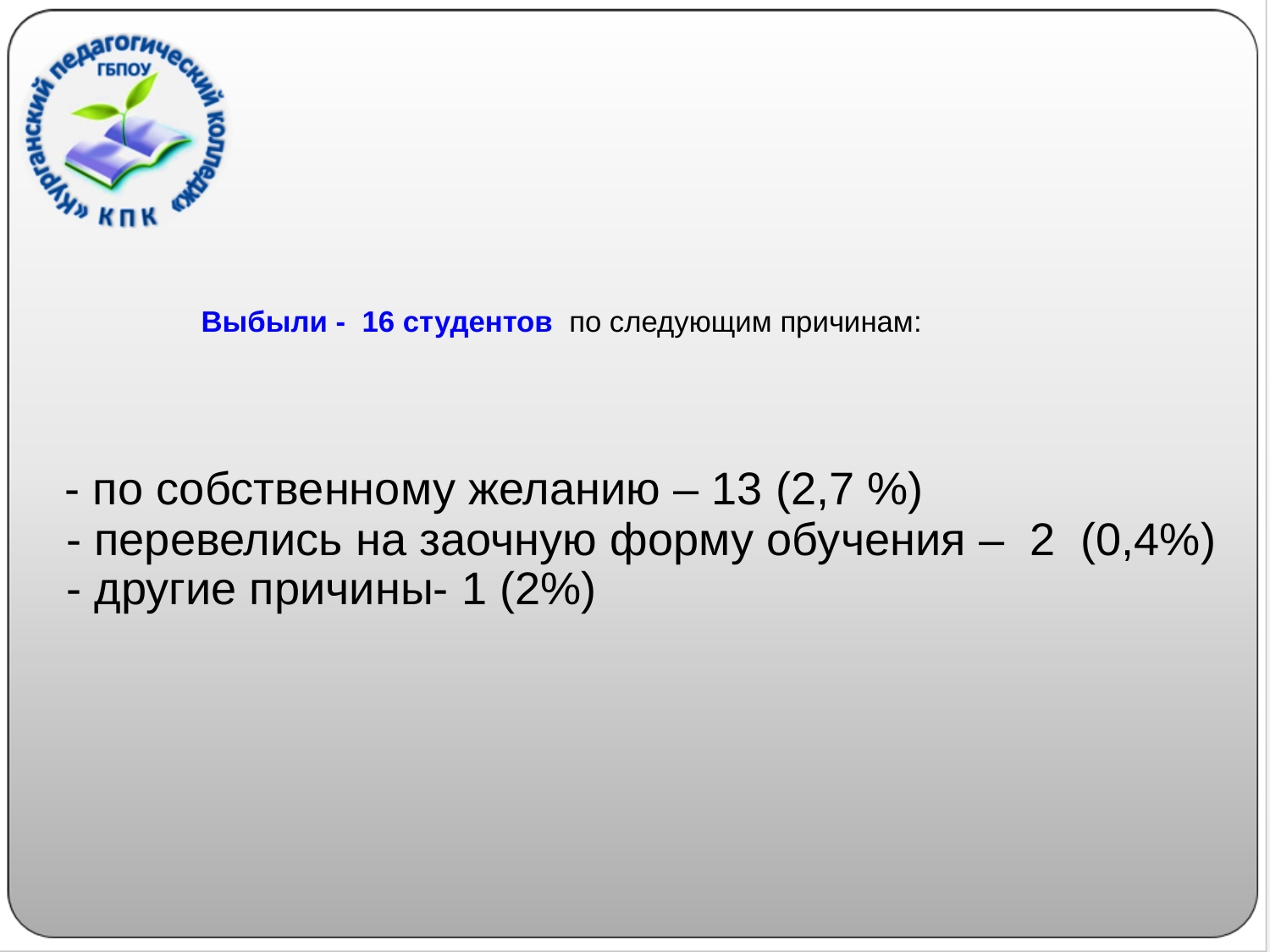

# Выбыли -  16 студентов  по следующим причинам:
  - по собственному желанию – 13 (2,7 %)
- перевелись на заочную форму обучения –  2  (0,4%)
- другие причины- 1 (2%)